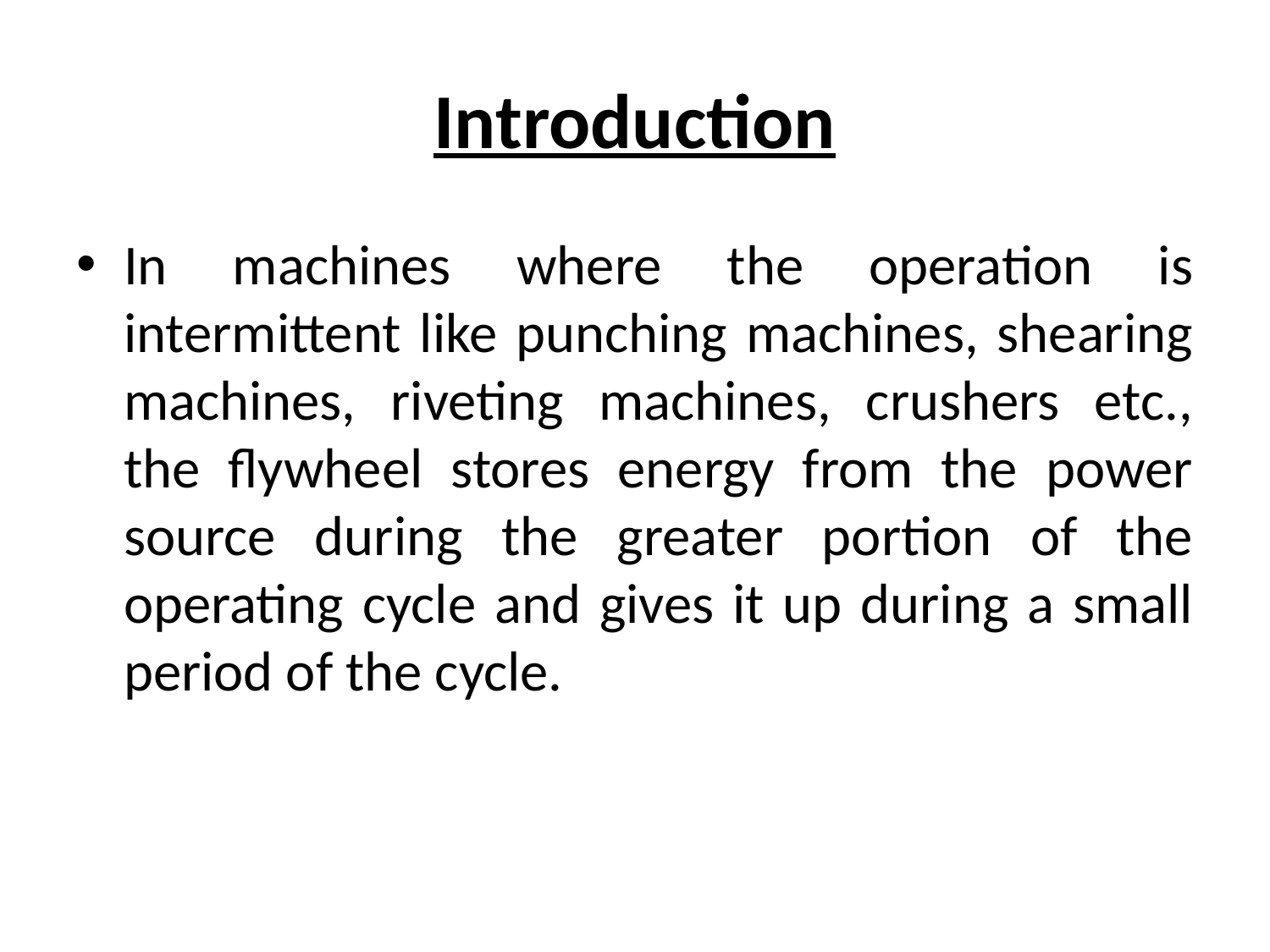

# Introduction
In machines where the operation is intermittent like punching machines, shearing machines, riveting machines, crushers etc., the flywheel stores energy from the power source during the greater portion of the operating cycle and gives it up during a small period of the cycle.